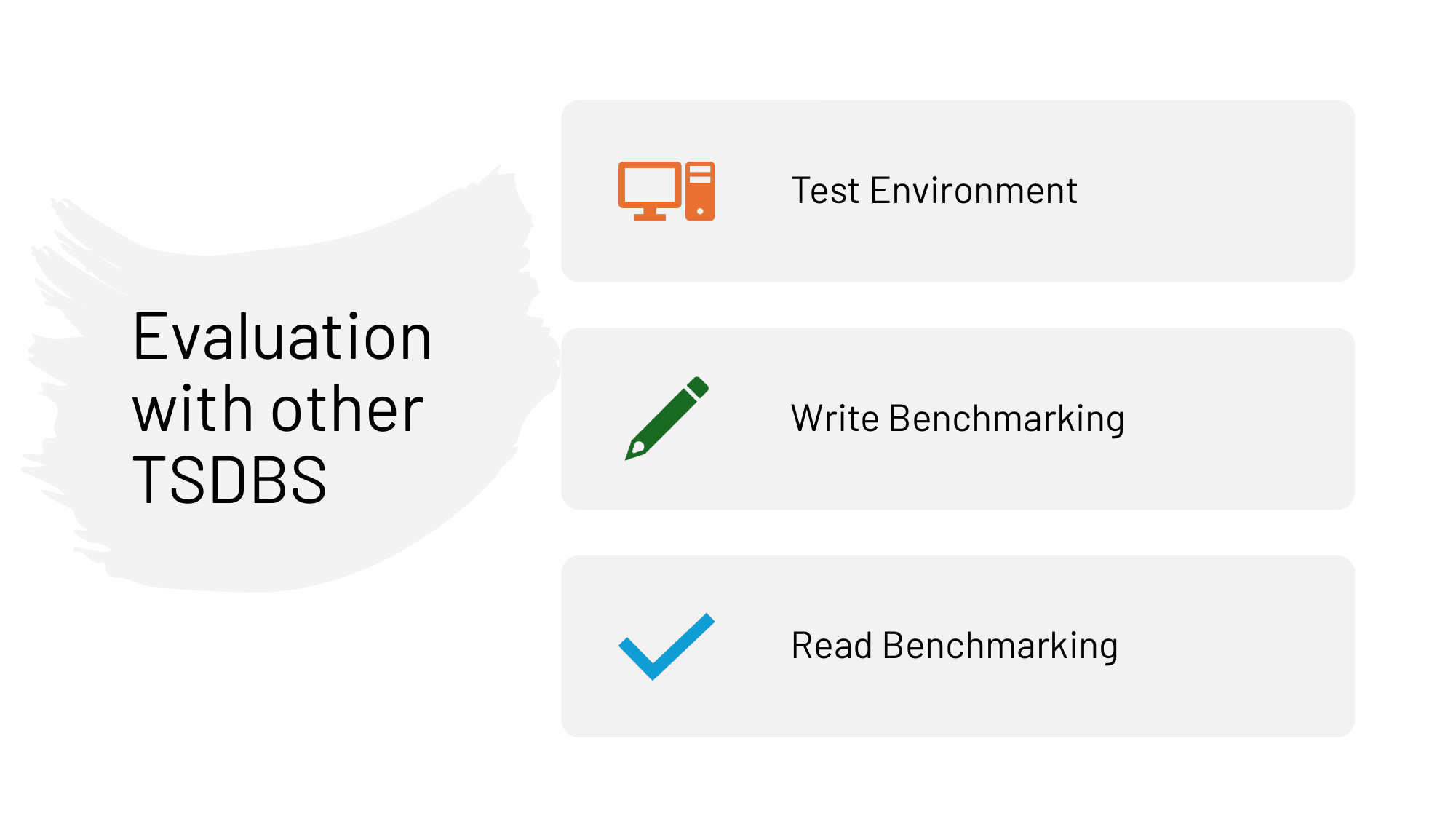

# Evaluation with other TSDBS
Test Environment
Write Benchmarking
Read Benchmarking